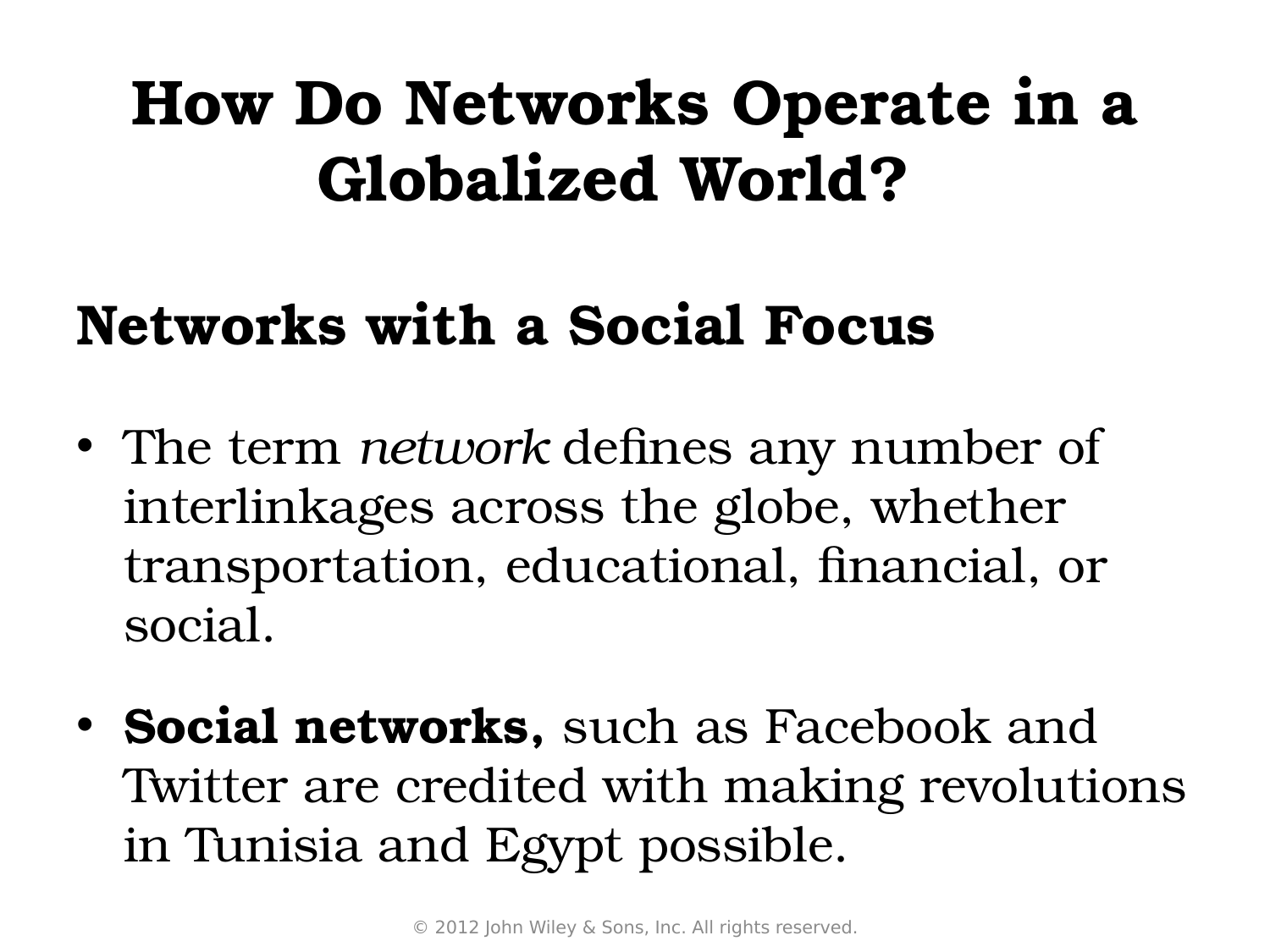

How Do Networks Operate in a Globalized World?
# Networks with a Social Focus

The term network defines any number of interlinkages across the globe, whether transportation, educational, financial, or social.
Social networks, such as Facebook and Twitter are credited with making revolutions in Tunisia and Egypt possible.
© 2012 John Wiley & Sons, Inc. All rights reserved.